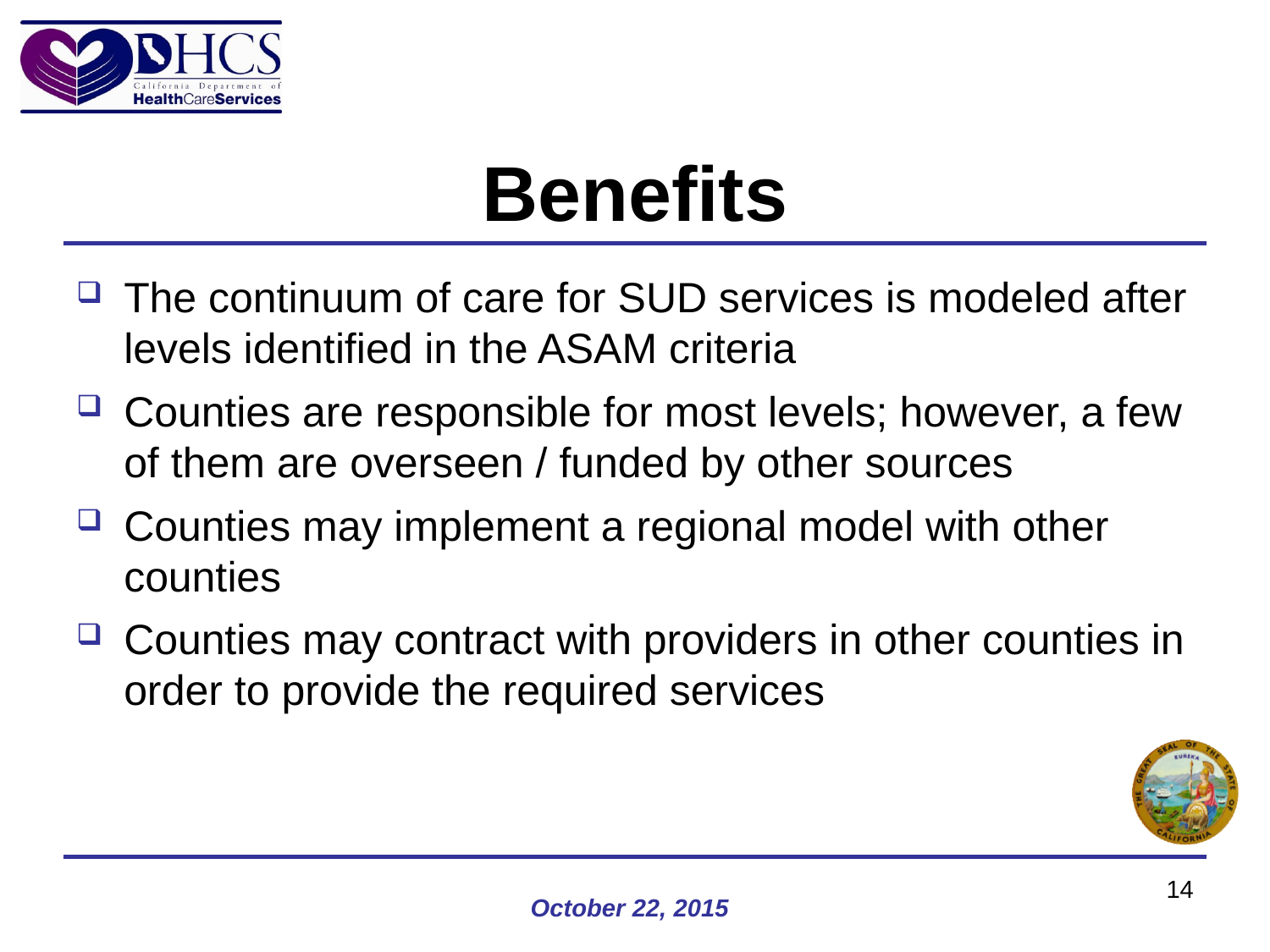

# Benefits
The continuum of care for SUD services is modeled after levels identified in the ASAM criteria
Counties are responsible for most levels; however, a few of them are overseen / funded by other sources
Counties may implement a regional model with other counties
Counties may contract with providers in other counties in order to provide the required services

14
October 22, 2015